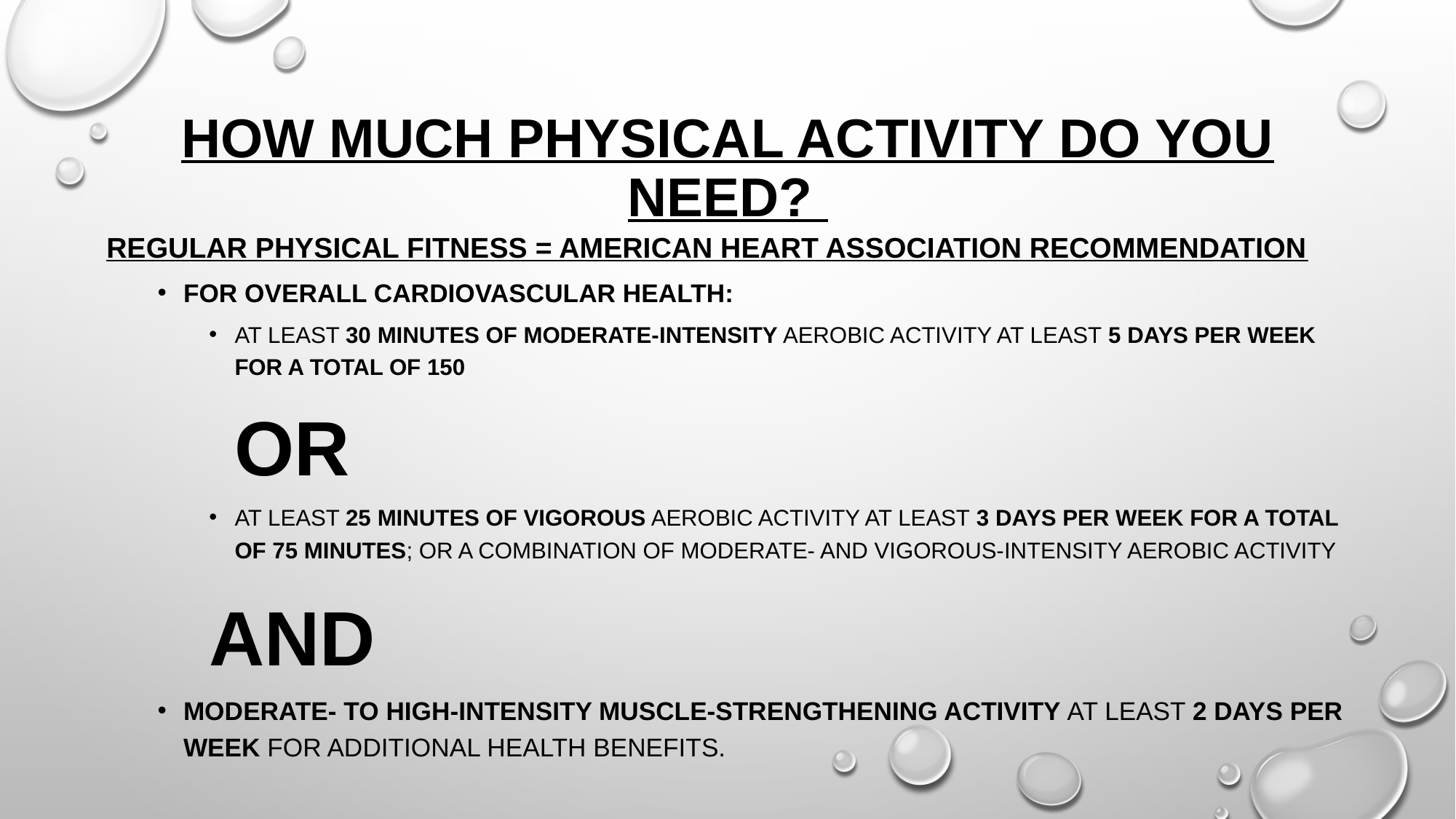

# How much physical activity do you need?
Regular physical fitness = American Heart Association Recommendation
For Overall Cardiovascular Health:
At least 30 minutes of moderate-intensity aerobic activity at least 5 days per week for a total of 150
OR
At least 25 minutes of vigorous aerobic activity at least 3 days per week for a total of 75 minutes; or a combination of moderate- and vigorous-intensity aerobic activity
AND
Moderate- to high-intensity muscle-strengthening activity at least 2 days per week for additional health benefits.